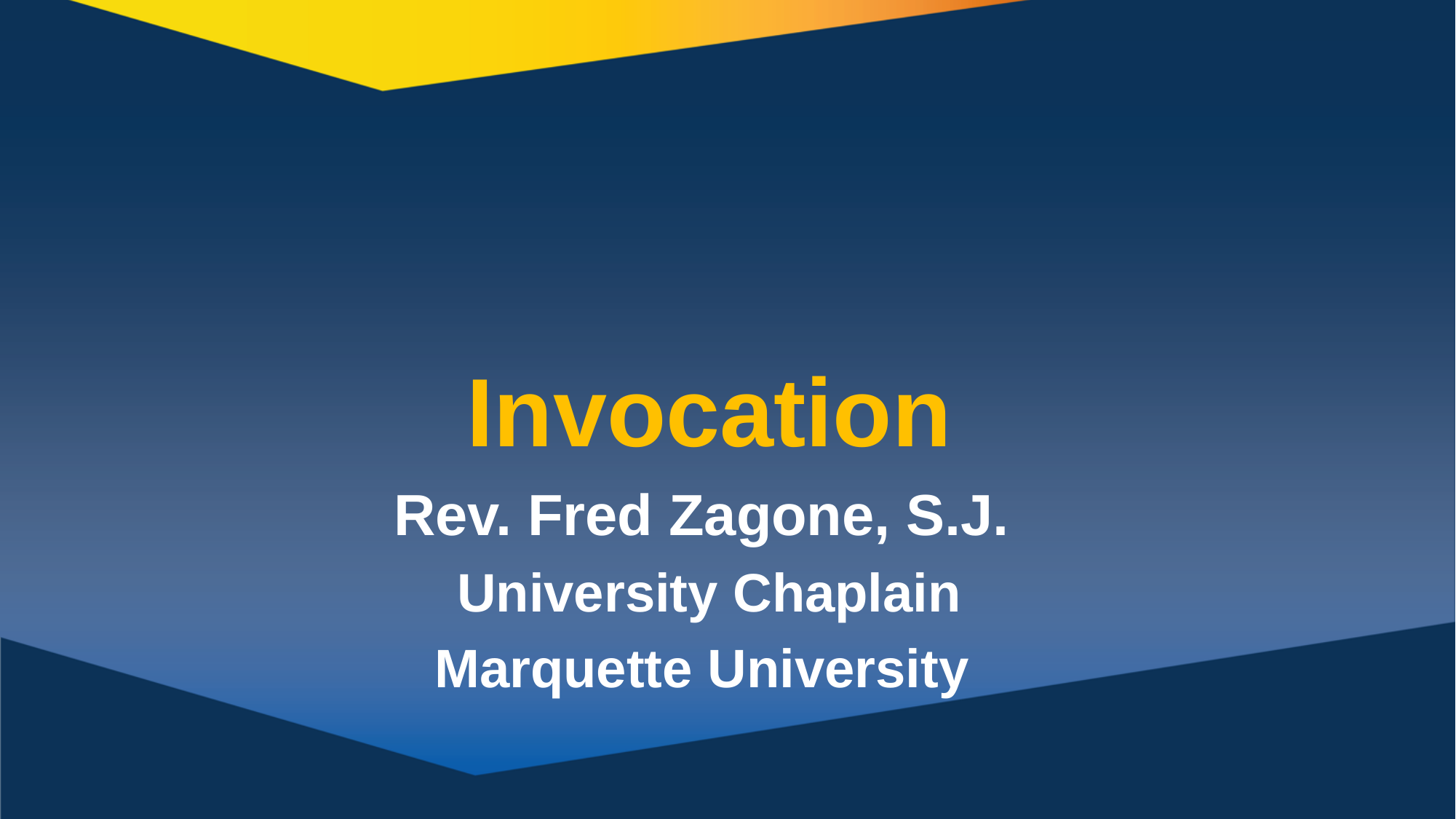

Invocation
Rev. Fred Zagone, S.J.
University Chaplain
Marquette University